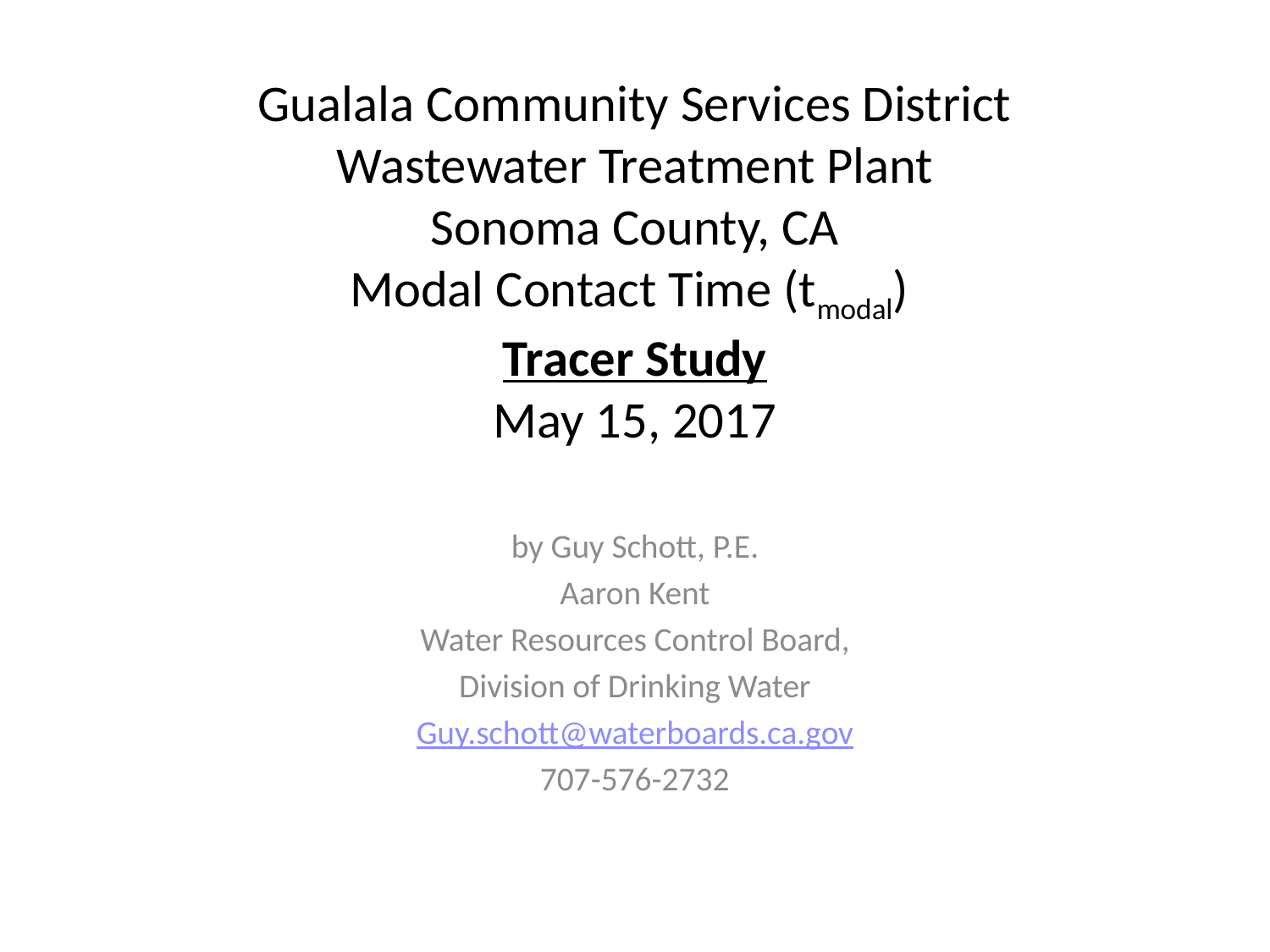

# Gualala Community Services District Wastewater Treatment Plant Sonoma County, CA Modal Contact Time (tmodal) Tracer Study May 15, 2017
by Guy Schott, P.E.
Aaron Kent
Water Resources Control Board,
Division of Drinking Water
Guy.schott@waterboards.ca.gov
707-576-2732